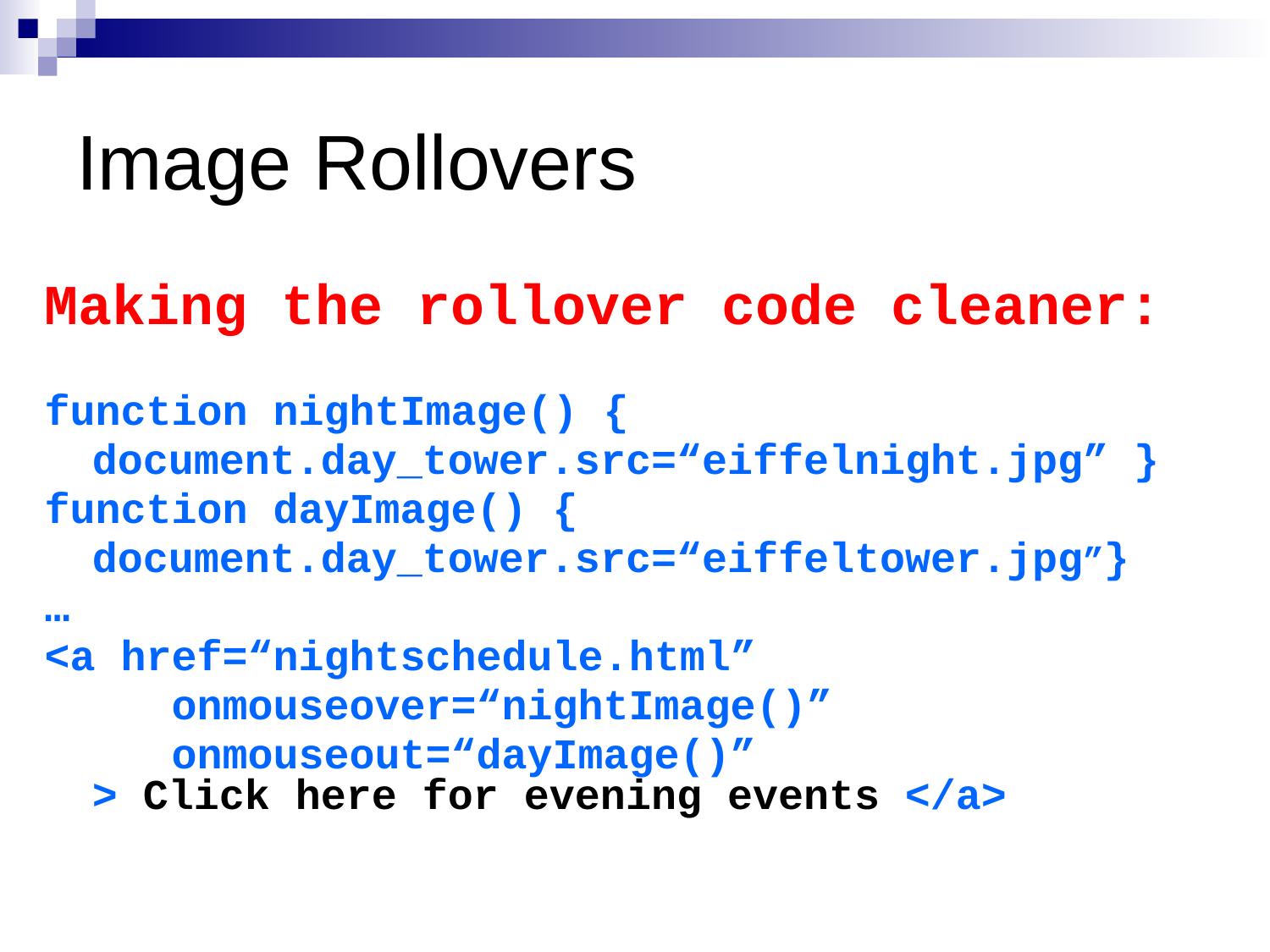

# Image Rollovers
Making the rollover code cleaner:

function nightImage() {
	document.day_tower.src=“eiffelnight.jpg” }
function dayImage() {
	document.day_tower.src=“eiffeltower.jpg”}
…
<a href=“nightschedule.html”
     onmouseover=“nightImage()”
     onmouseout=“dayImage()”
> Click here for evening events </a>